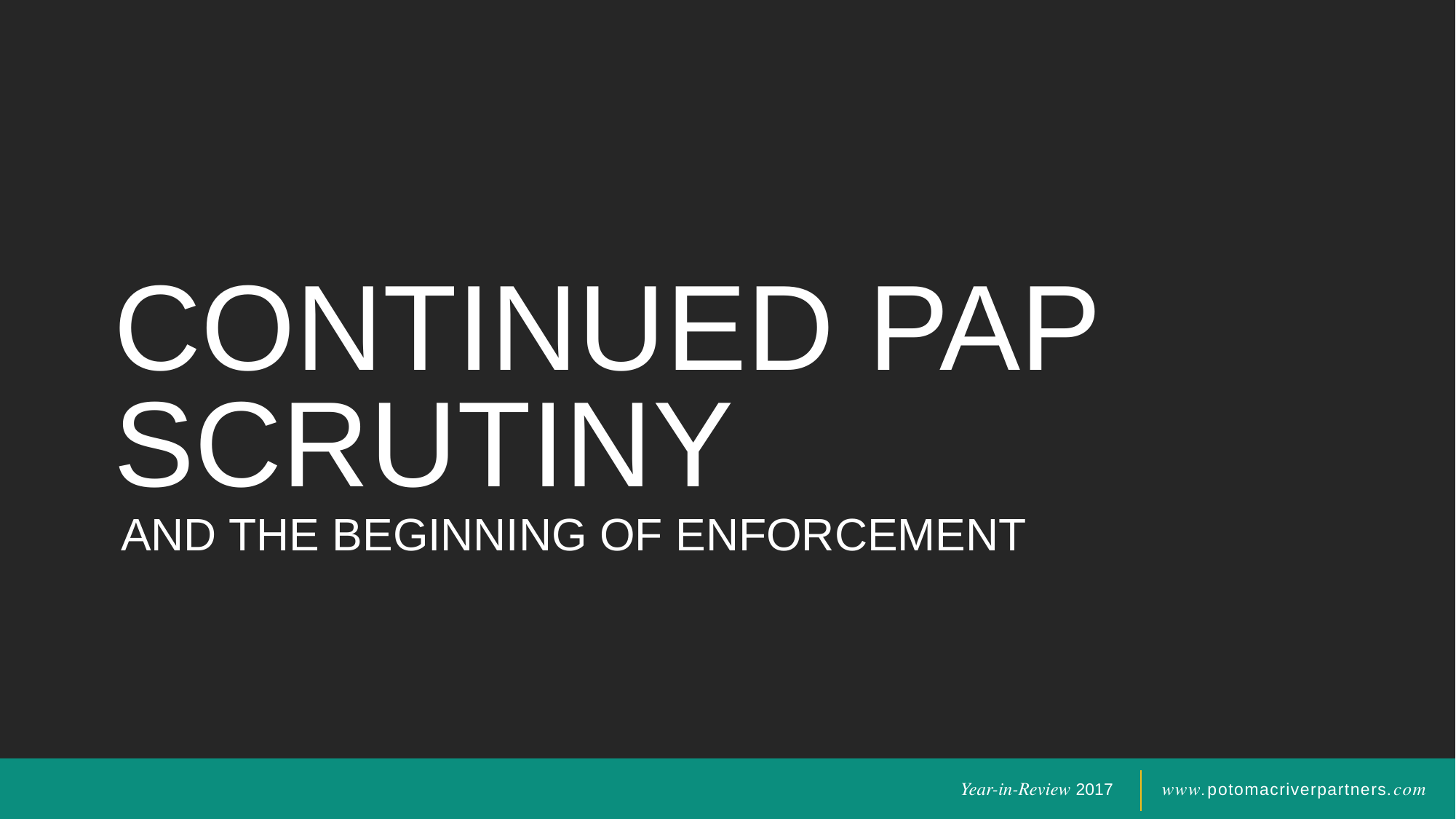

# CONTINUED PAP SCRUTINY
AND THE BEGINNING OF ENFORCEMENT

Year-in-Review 2017
www.potomacriverpartners.com